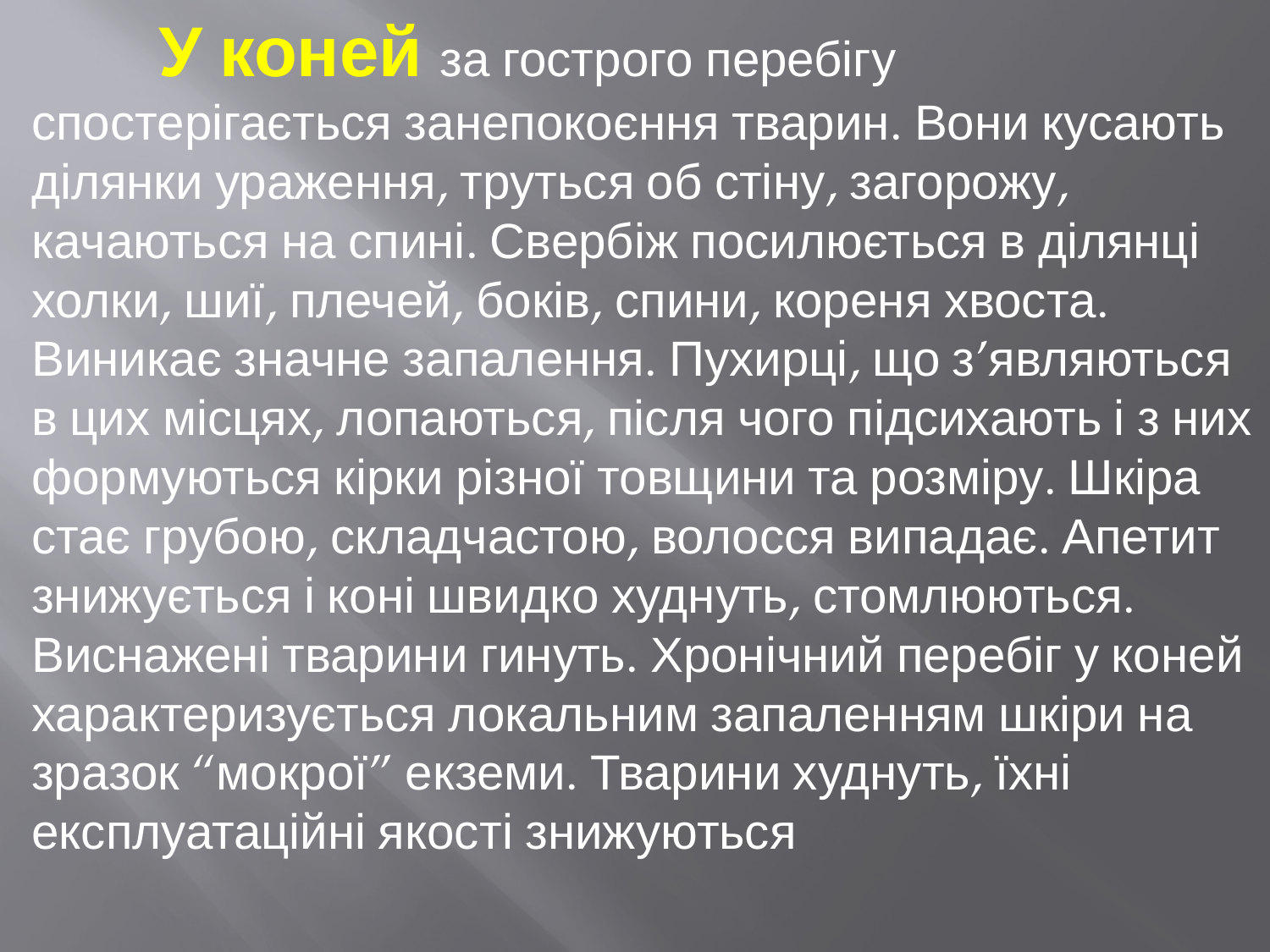

У коней за гострого перебігу спостерігається занепокоєння тварин. Вони кусають ділянки ураження, труться об стіну, загорожу, качаються на спині. Свербіж посилюється в ділянці холки, шиї, плечей, боків, спини, кореня хвоста. Виникає значне запалення. Пухирці, що з’являються в цих місцях, лопаються, після чого підсихають і з них формуються кірки різної товщини та розміру. Шкіра стає грубою, складчастою, волосся випадає. Апетит знижується і коні швидко худнуть, стомлюються. Виснажені тварини гинуть. Хронічний перебіг у коней характеризується локальним запаленням шкіри на зразок “мокрої” екземи. Тварини худнуть, їхні експлуатаційні якості знижуються